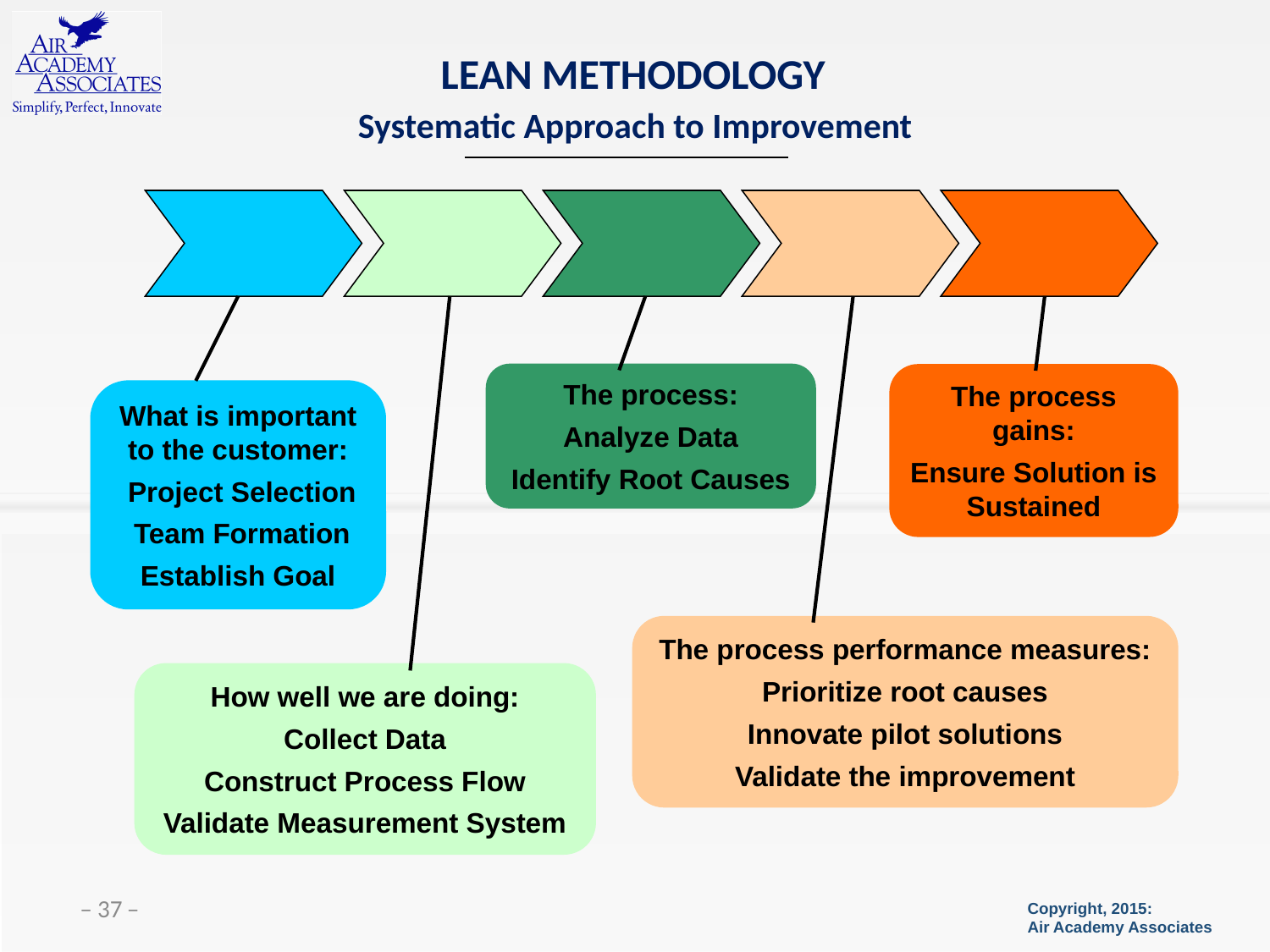

# LEAN METHODOLOGY
Systematic Approach to Improvement
Define
Measure
Analyze
Improve
Control

The process:
Analyze Data
Identify Root Causes
The process gains:
Ensure Solution is Sustained
What is important to the customer:
 Project Selection
 Team Formation
Establish Goal
The process performance measures:
Prioritize root causes
Innovate pilot solutions
Validate the improvement
How well we are doing:
Collect Data
Construct Process Flow
Validate Measurement System
 ̶  37  ̶